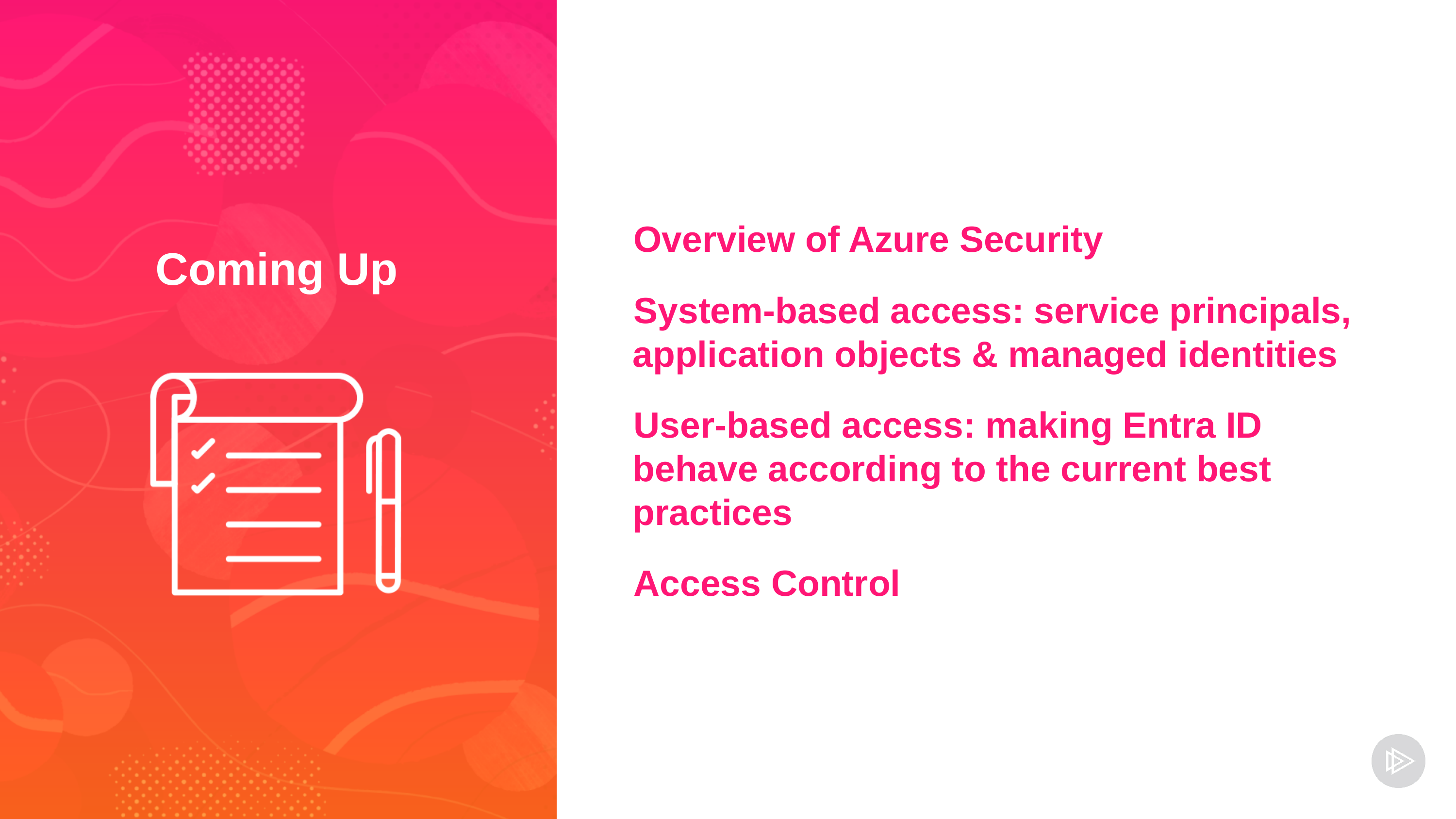

Overview of Azure Security
System-based access: service principals, application objects & managed identities
User-based access: making Entra ID behave according to the current best practices
Access Control
Coming Up